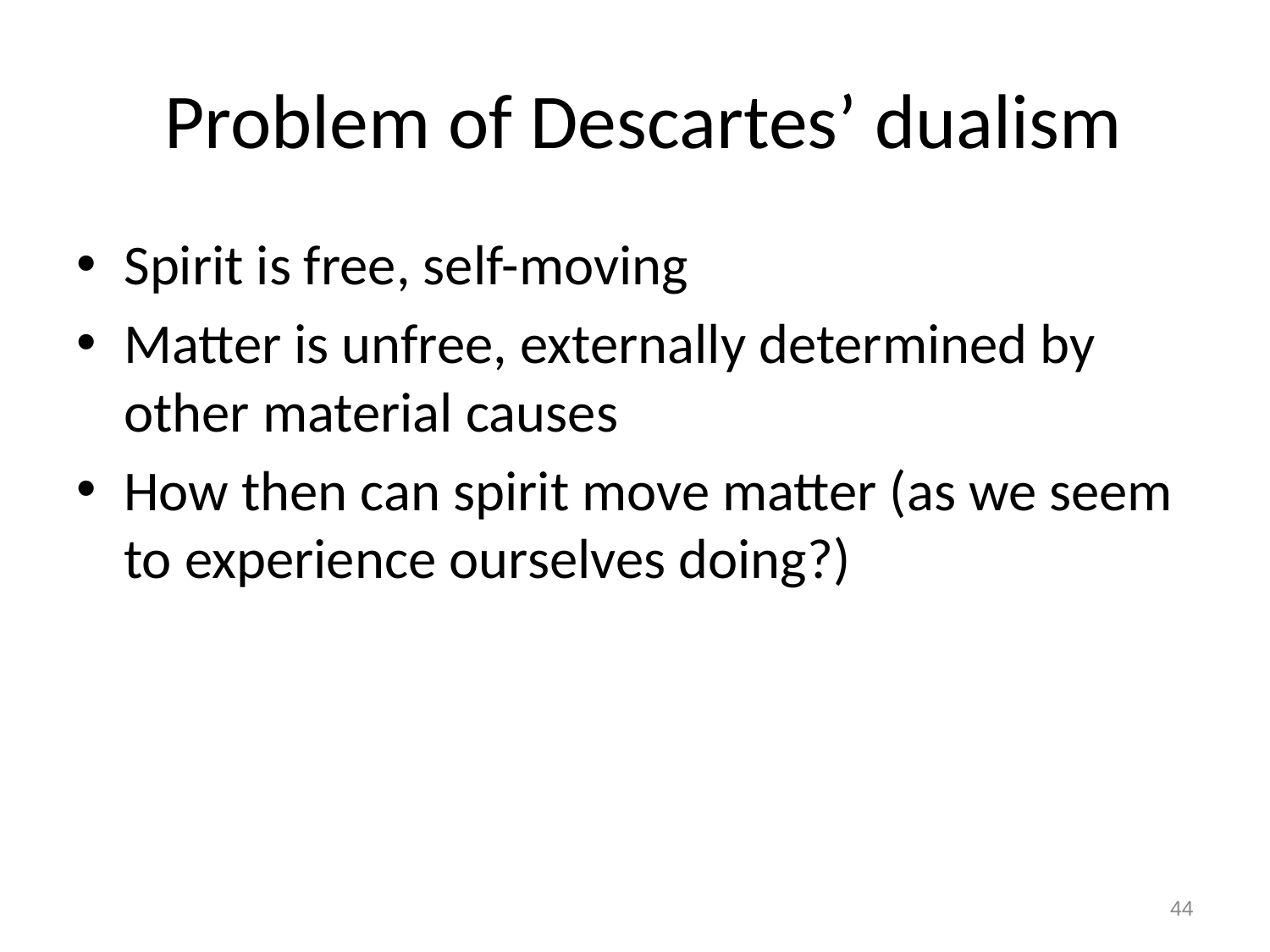

# Problem of Descartes’ dualism
Spirit is free, self-moving
Matter is unfree, externally determined by other material causes
How then can spirit move matter (as we seem to experience ourselves doing?)

44